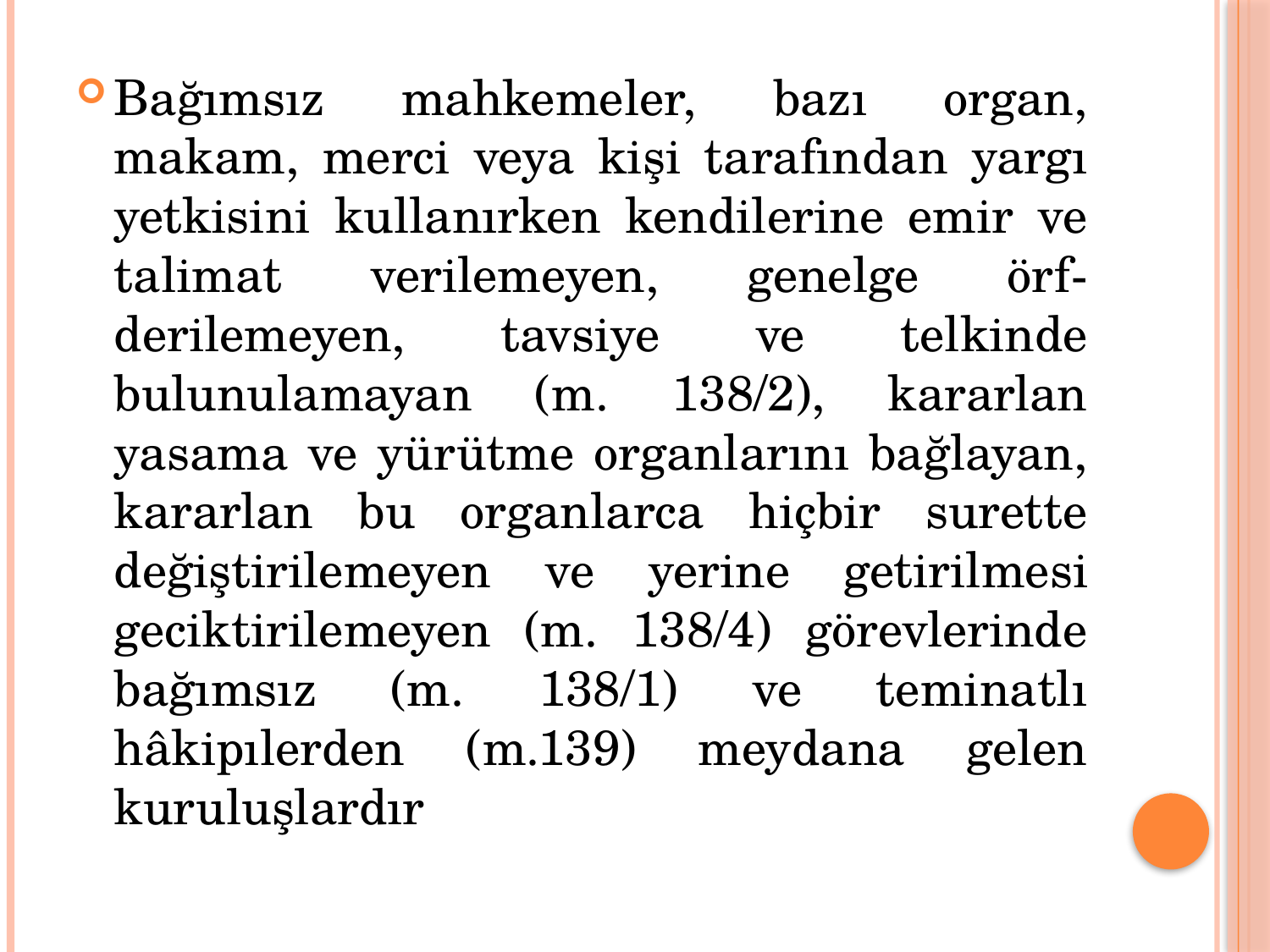

Bağımsız mahkemeler, bazı organ, makam, merci veya kişi tarafından yargı yetkisini kullanırken kendilerine emir ve talimat verilemeyen, genelge örf- derilemeyen, tavsiye ve telkinde bulunulamayan (m. 138/2), kararlan yasama ve yürütme organlarını bağlayan, kararlan bu organlarca hiçbir surette değiştirilemeyen ve yerine getirilmesi geciktirilemeyen (m. 138/4) görevlerinde bağımsız (m. 138/1) ve teminatlı hâkipılerden (m.139) meydana gelen kuruluşlardır